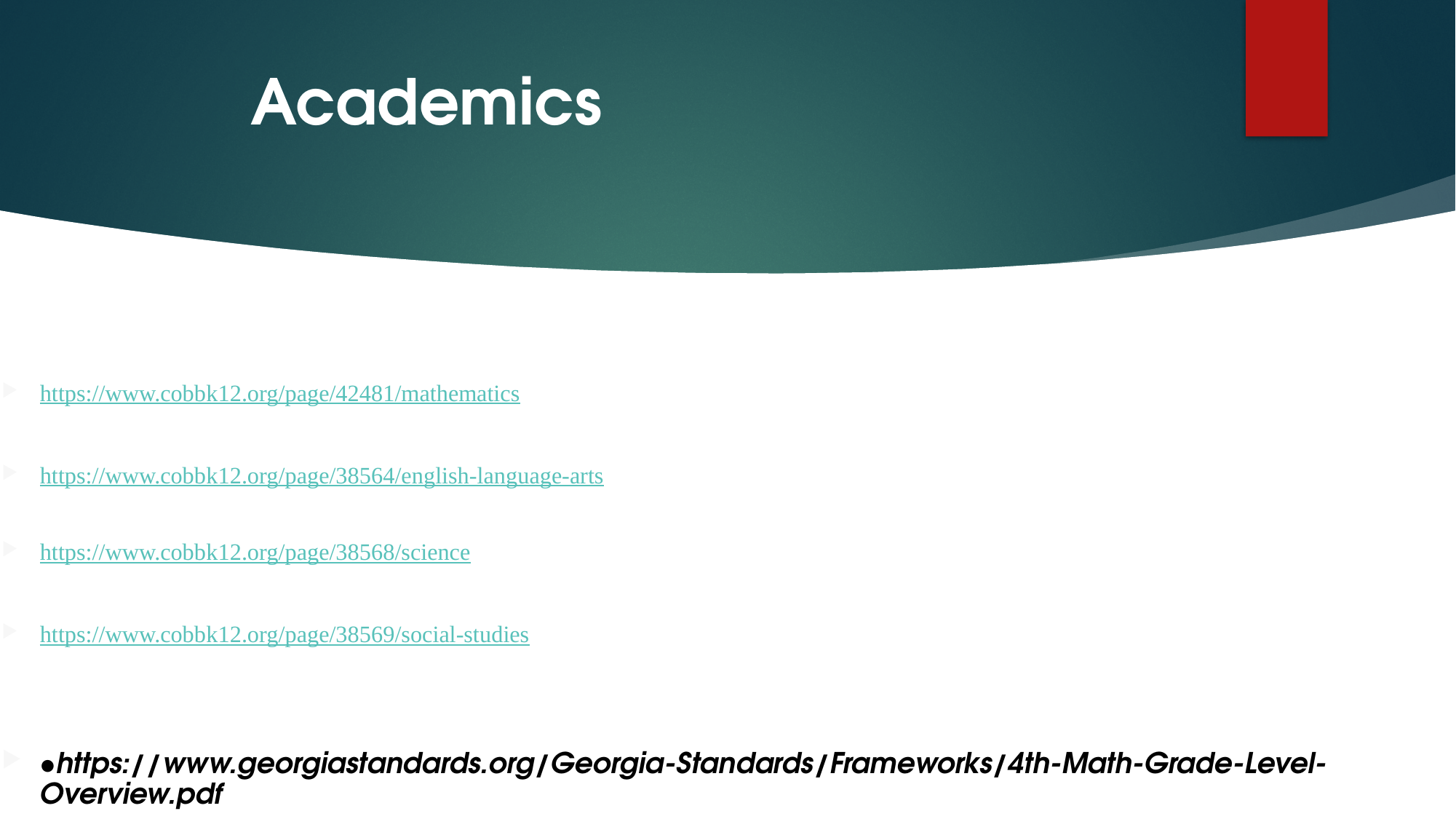

# Academics

https://www.cobbk12.org/page/42481/mathematics

https://www.cobbk12.org/page/38564/english-language-arts

https://www.cobbk12.org/page/38568/science

https://www.cobbk12.org/page/38569/social-studies

•https://www.georgiastandards.org/Georgia-Standards/Frameworks/4th-Math-Grade-Level-Overview.pdf